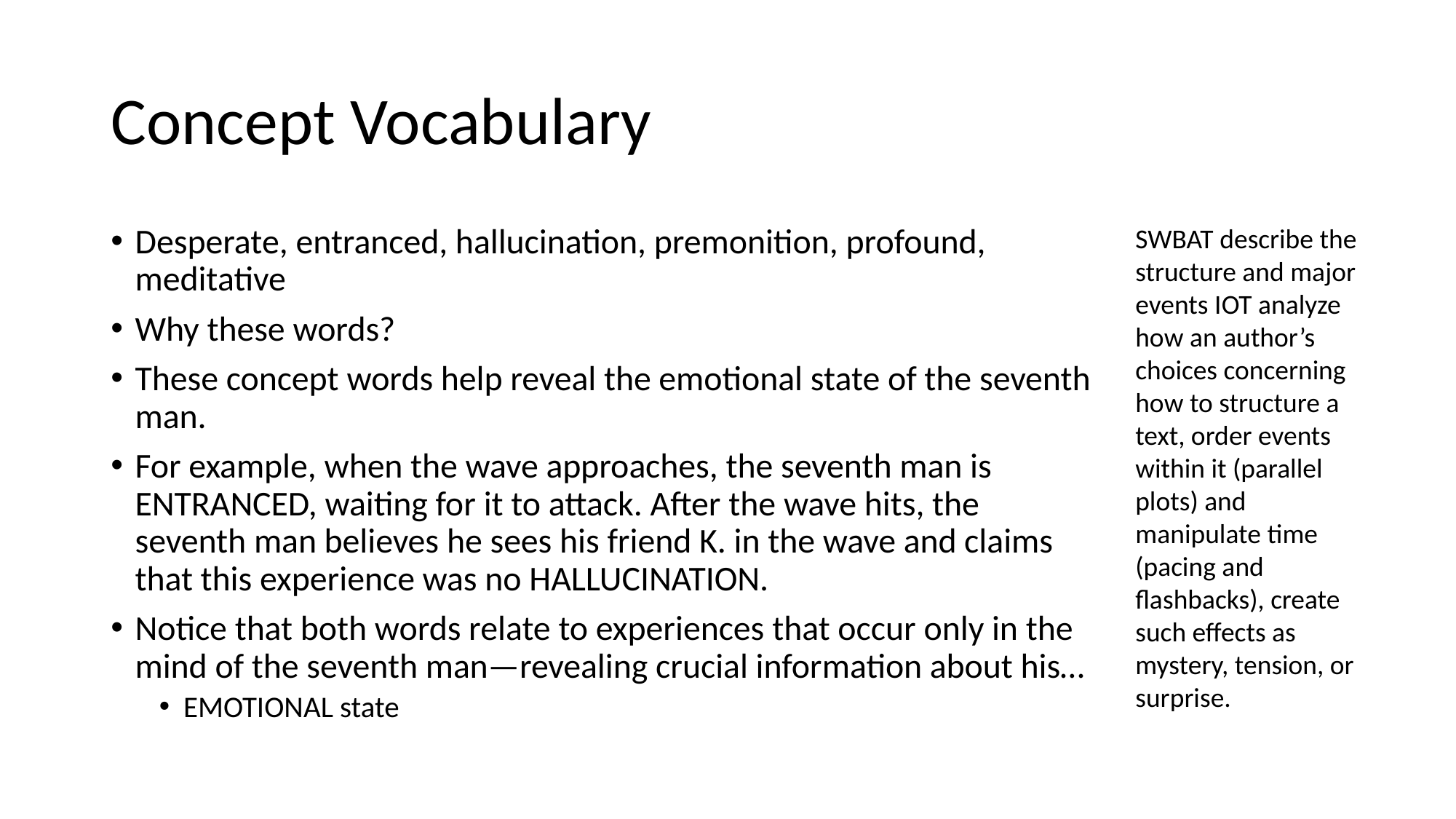

# Concept Vocabulary
SWBAT describe the structure and major events IOT analyze how an author’s choices concerning how to structure a text, order events within it (parallel plots) and manipulate time (pacing and flashbacks), create such effects as mystery, tension, or surprise.

Desperate, entranced, hallucination, premonition, profound, meditative
Why these words?
These concept words help reveal the emotional state of the seventh man.
For example, when the wave approaches, the seventh man is ENTRANCED, waiting for it to attack. After the wave hits, the seventh man believes he sees his friend K. in the wave and claims that this experience was no HALLUCINATION.
Notice that both words relate to experiences that occur only in the mind of the seventh man—revealing crucial information about his…
EMOTIONAL state